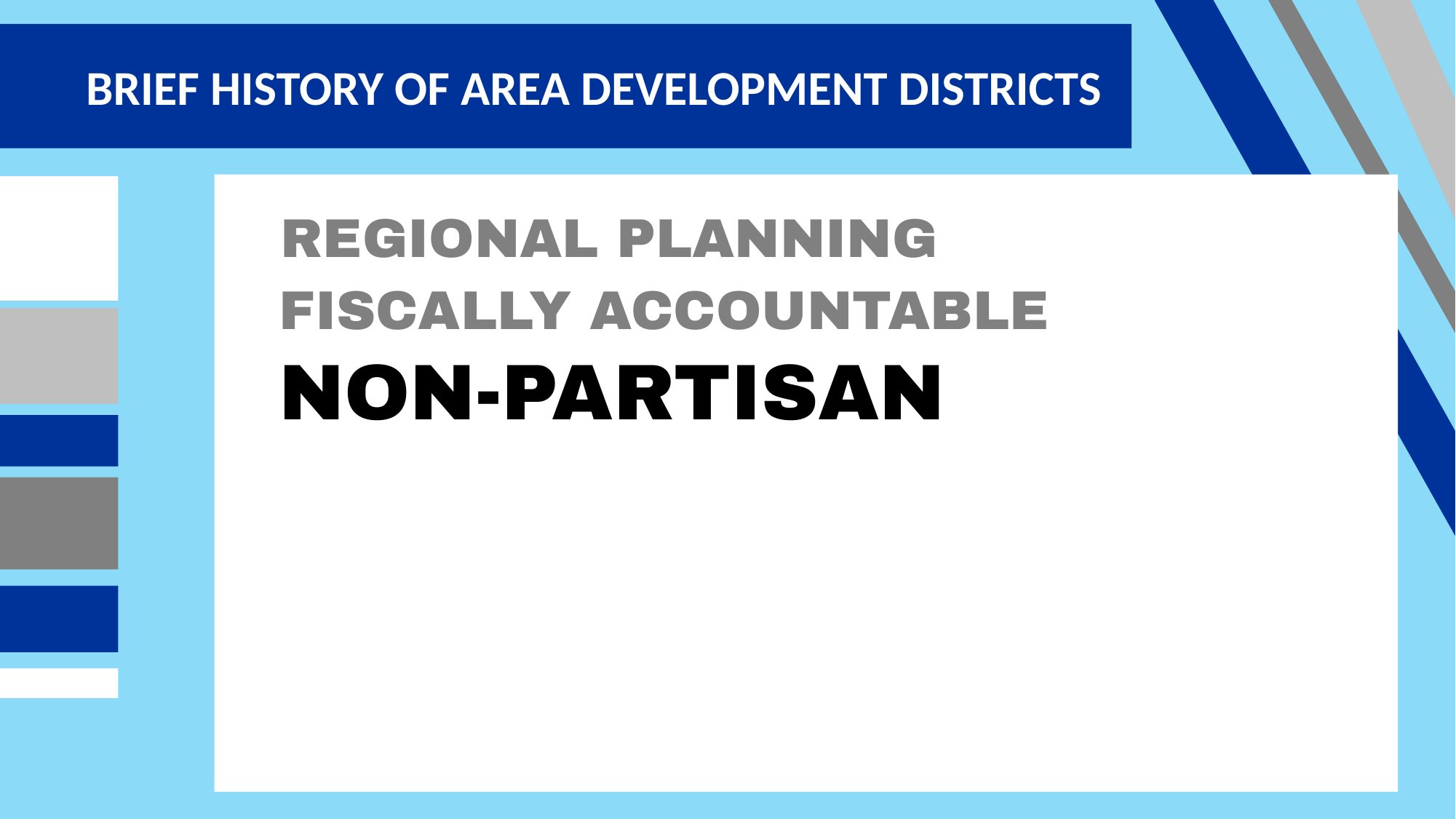

BRIEF HISTORY OF AREA DEVELOPMENT DISTRICTS
REGIONAL PLANNING
FISCALLY ACCOUNTABLE
NON-PARTISAN